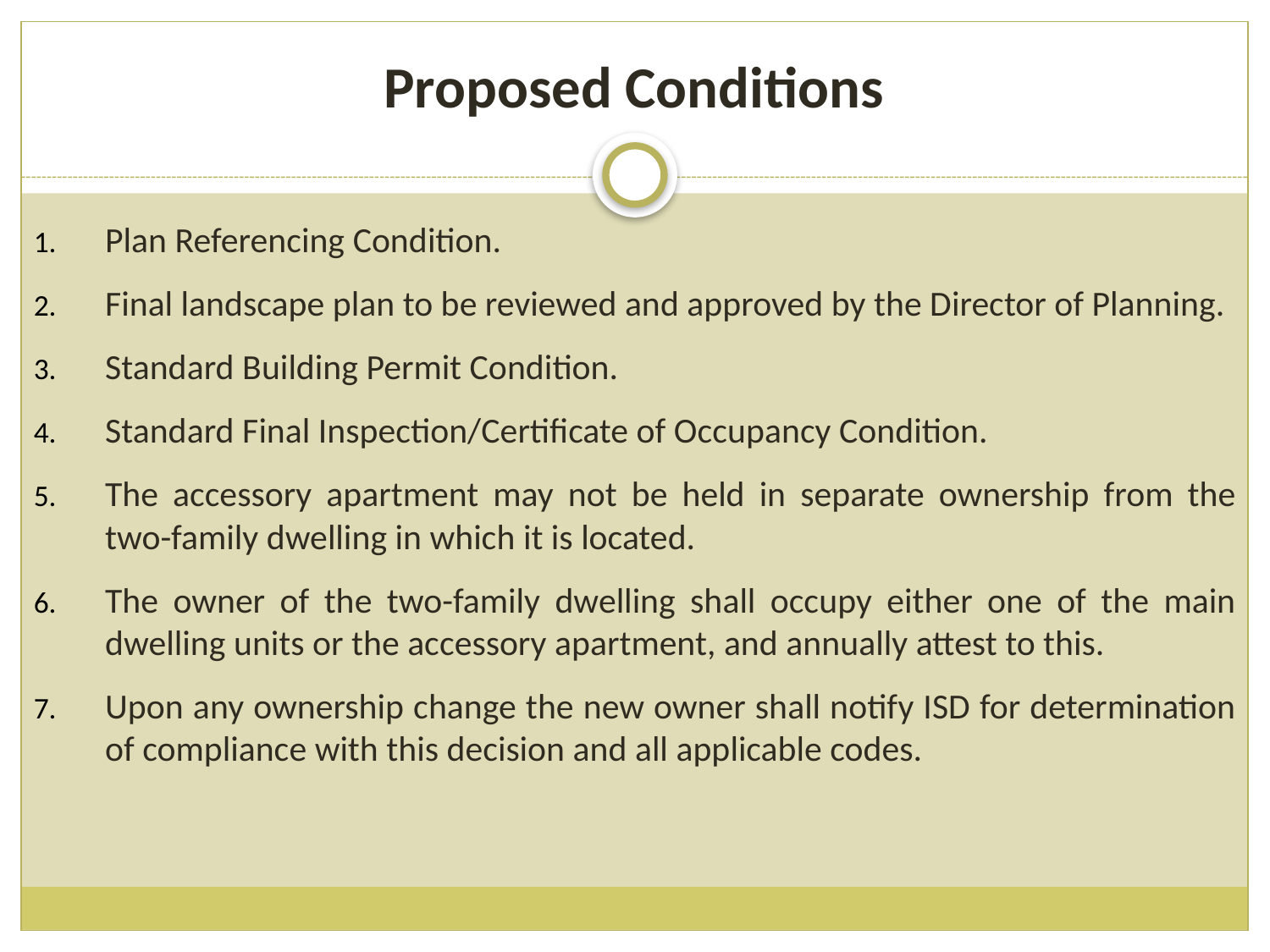

# Proposed Conditions
Plan Referencing Condition.
Final landscape plan to be reviewed and approved by the Director of Planning.
Standard Building Permit Condition.
Standard Final Inspection/Certificate of Occupancy Condition.
The accessory apartment may not be held in separate ownership from the two-family dwelling in which it is located.
The owner of the two-family dwelling shall occupy either one of the main dwelling units or the accessory apartment, and annually attest to this.
Upon any ownership change the new owner shall notify ISD for determination of compliance with this decision and all applicable codes.